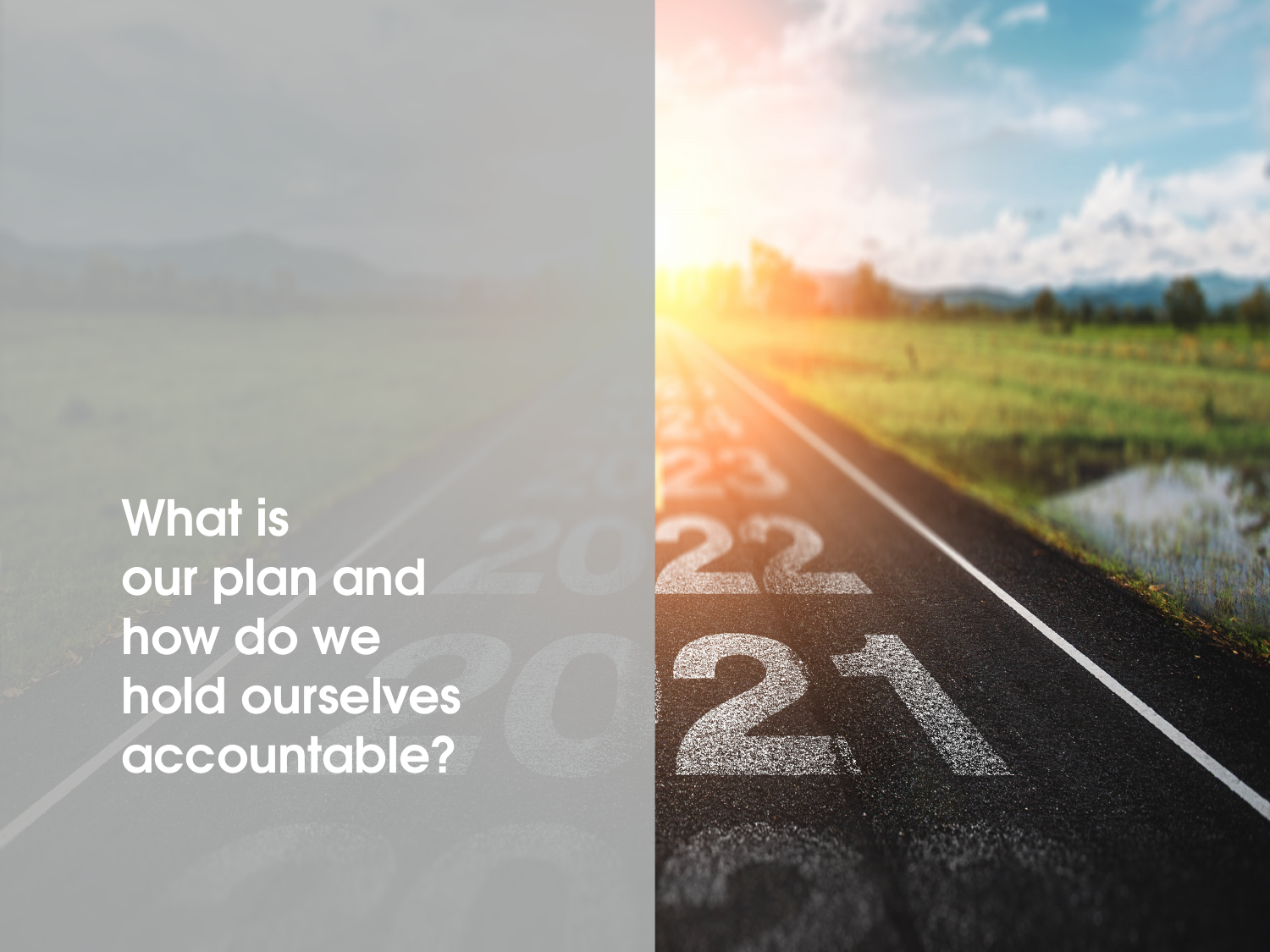

What is
our plan and how do we hold ourselves accountable?